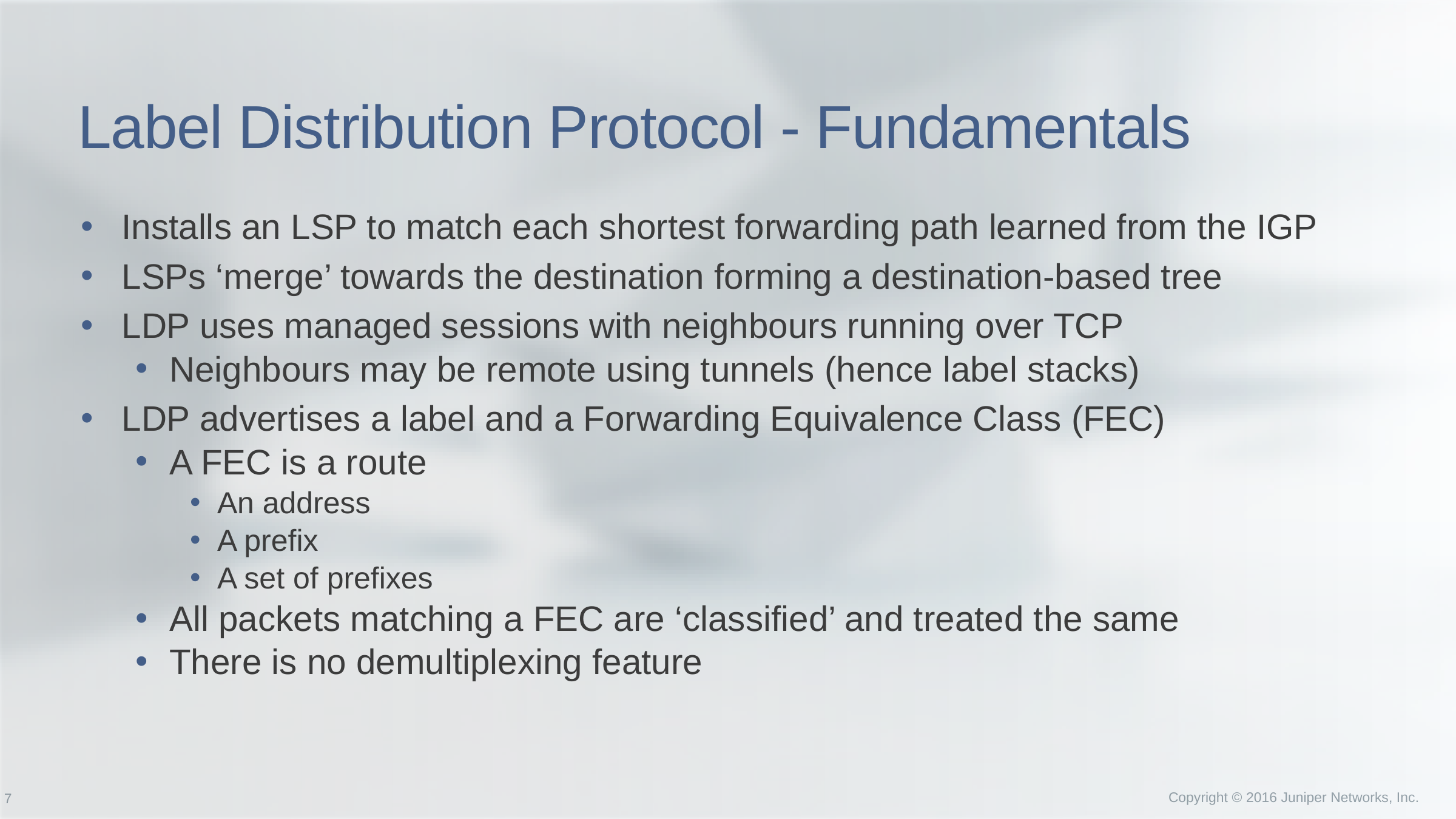

# Label Distribution Protocol - Fundamentals
Installs an LSP to match each shortest forwarding path learned from the IGP
LSPs ‘merge’ towards the destination forming a destination-based tree
LDP uses managed sessions with neighbours running over TCP
Neighbours may be remote using tunnels (hence label stacks)
LDP advertises a label and a Forwarding Equivalence Class (FEC)
A FEC is a route
An address
A prefix
A set of prefixes
All packets matching a FEC are ‘classified’ and treated the same
There is no demultiplexing feature